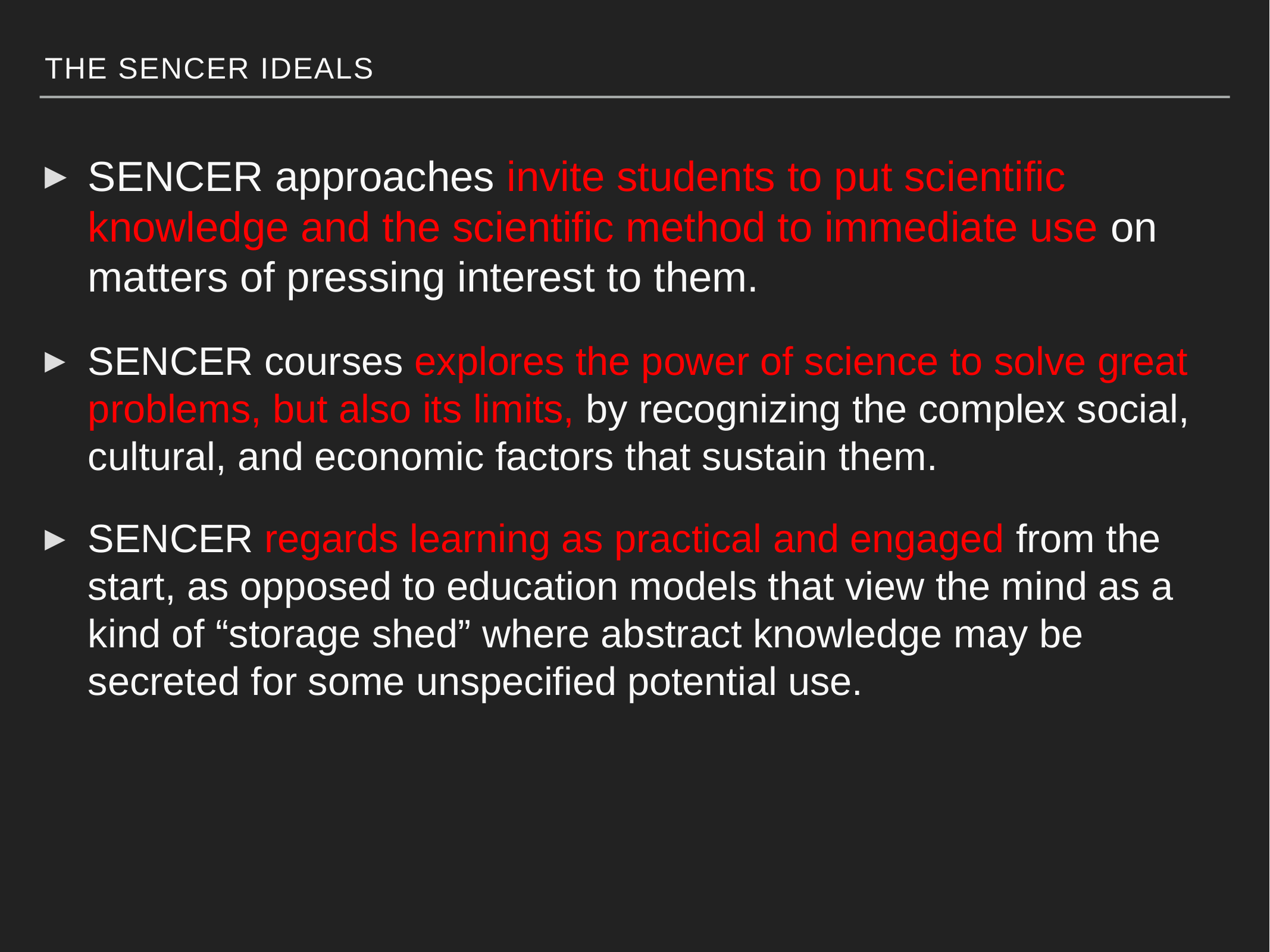

The SENCER ideals
SENCER approaches invite students to put scientific knowledge and the scientific method to immediate use on matters of pressing interest to them.
SENCER courses explores the power of science to solve great problems, but also its limits, by recognizing the complex social, cultural, and economic factors that sustain them.
SENCER regards learning as practical and engaged from the start, as opposed to education models that view the mind as a kind of “storage shed” where abstract knowledge may be secreted for some unspecified potential use.